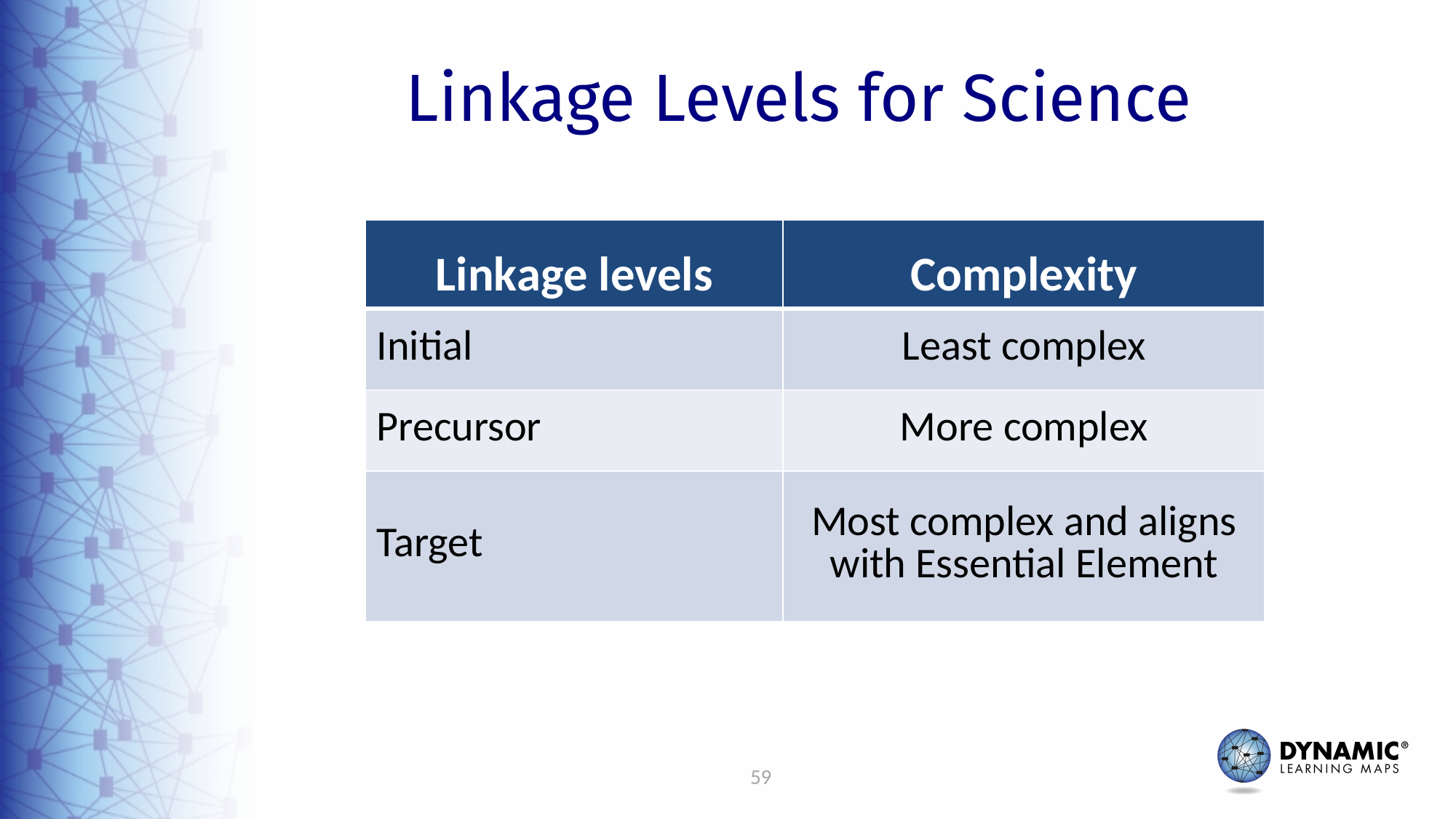

# Linkage Levels for Science
| Linkage levels | Complexity |
| --- | --- |
| Initial | Least complex |
| Precursor | More complex |
| Target | Most complex and aligns with Essential Element |